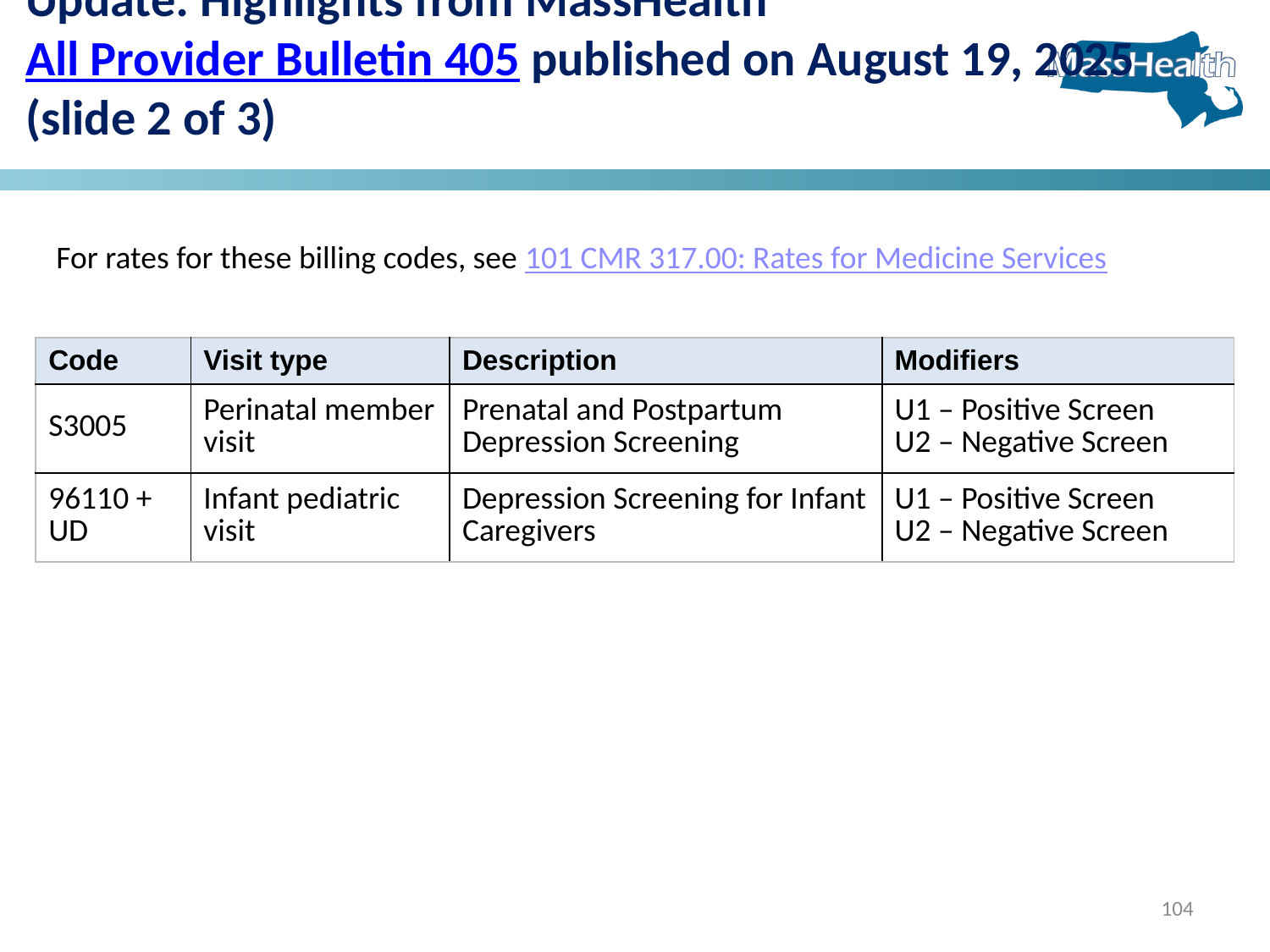

# Update: Highlights from MassHealth All Provider Bulletin 405 published on August 19, 2025 (slide 2 of 3)
For rates for these billing codes, see 101 CMR 317.00: Rates for Medicine Services
| Code | Visit type | Description | Modifiers |
| --- | --- | --- | --- |
| S3005 | Perinatal member visit | Prenatal and Postpartum Depression Screening | U1 – Positive Screen U2 – Negative Screen |
| 96110 + UD | Infant pediatric visit | Depression Screening for Infant Caregivers | U1 – Positive Screen U2 – Negative Screen |
104